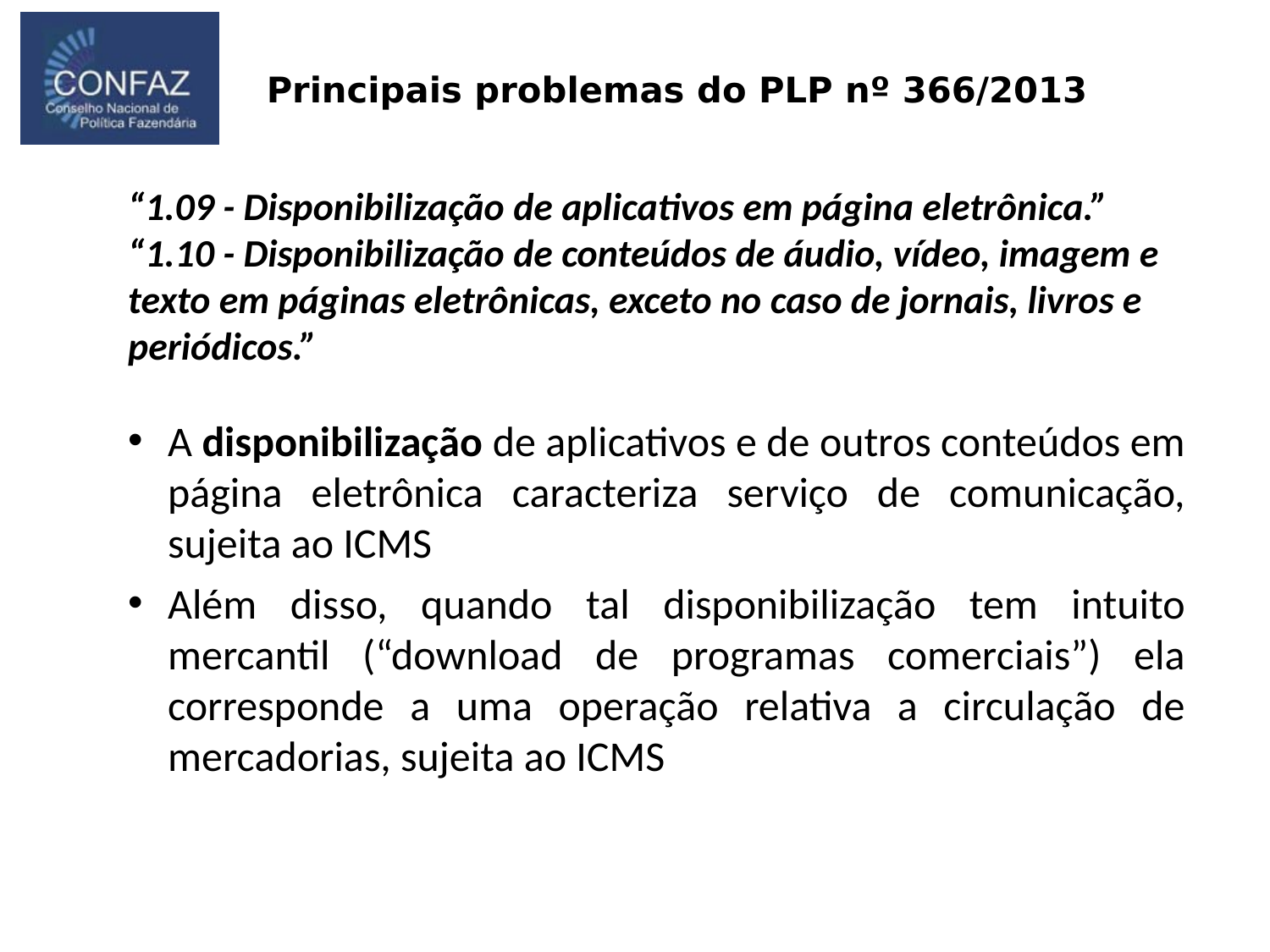

Principais problemas do PLP nº 366/2013
“1.09 - Disponibilização de aplicativos em página eletrônica.”
“1.10 - Disponibilização de conteúdos de áudio, vídeo, imagem e texto em páginas eletrônicas, exceto no caso de jornais, livros e periódicos.”

A disponibilização de aplicativos e de outros conteúdos em página eletrônica caracteriza serviço de comunicação, sujeita ao ICMS
Além disso, quando tal disponibilização tem intuito mercantil (“download de programas comerciais”) ela corresponde a uma operação relativa a circulação de mercadorias, sujeita ao ICMS